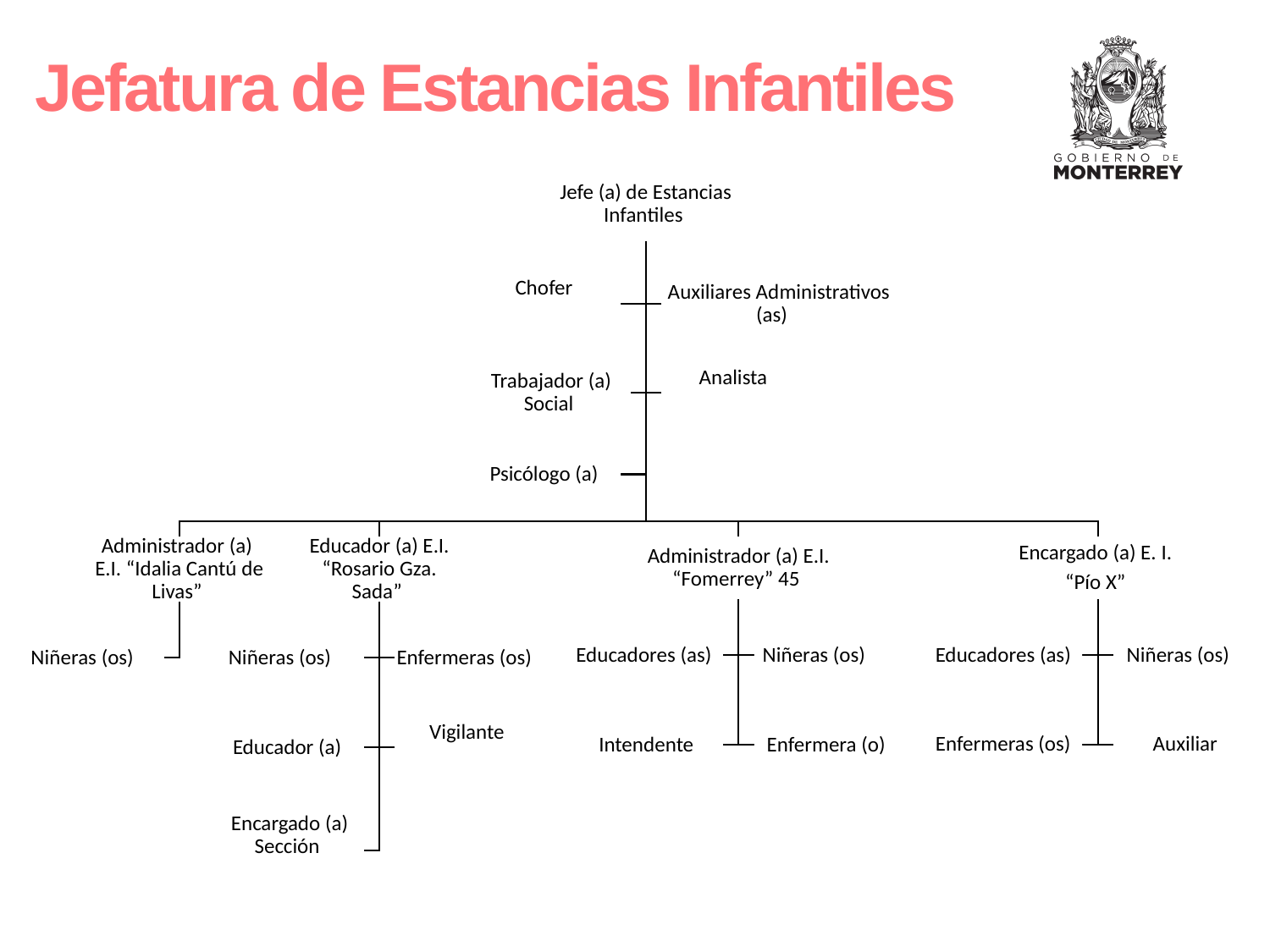

Jefatura de Estancias Infantiles
Jefe (a) de Estancias Infantiles
Administrador (a)  E.I. “Idalia Cantú de Livas”
Niñeras (os)
Educador (a) E.I. “Rosario Gza. Sada”
Niñeras (os)
Enfermeras (os)
Educador (a)
Vigilante

Encargado (a) Sección

Administrador (a) E.I. “Fomerrey” 45
Educadores (as)
Niñeras (os)
Intendente
Enfermera (o)
Encargado (a) E. I.
“Pío X”
Educadores (as)
Niñeras (os)
Enfermeras (os)
Auxiliar
Chofer

Auxiliares Administrativos (as)
Trabajador (a) Social
Analista

Psicólogo (a)